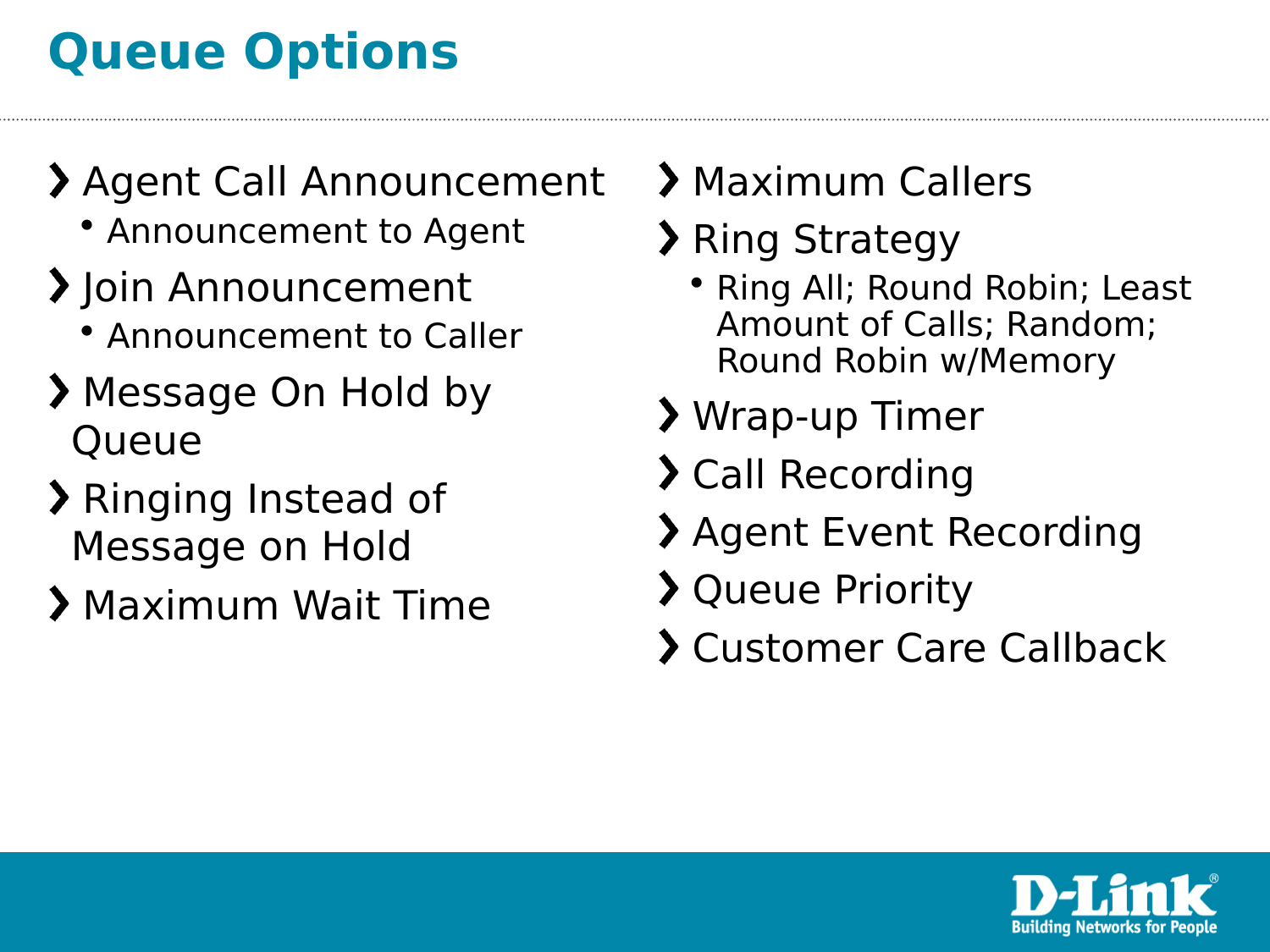

# Queue Options
Agent Call Announcement
Announcement to Agent
Join Announcement
Announcement to Caller
Message On Hold by Queue
Ringing Instead of Message on Hold
Maximum Wait Time
Maximum Callers
Ring Strategy
Ring All; Round Robin; Least Amount of Calls; Random; Round Robin w/Memory
Wrap-up Timer
Call Recording
Agent Event Recording
Queue Priority
Customer Care Callback